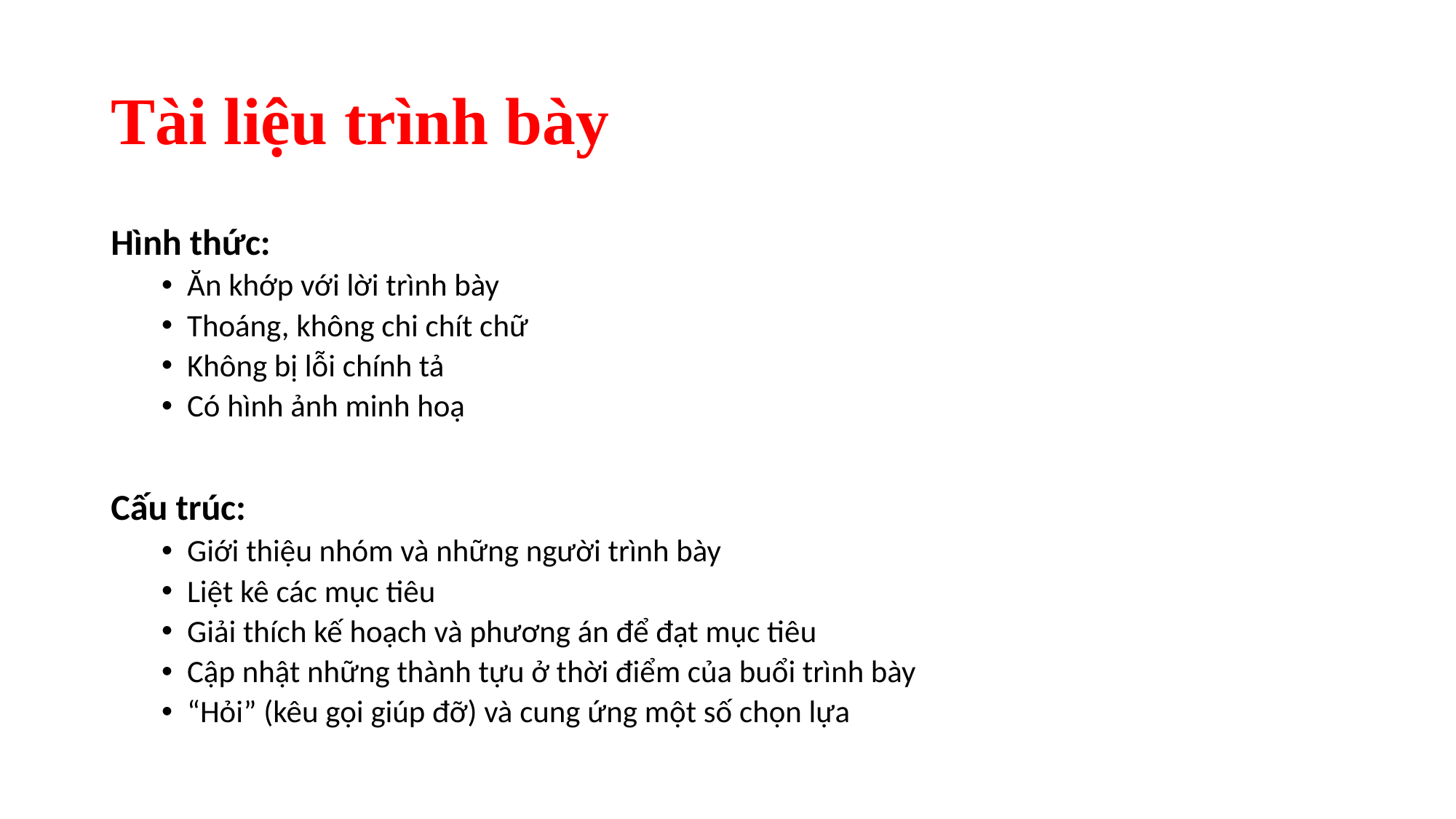

# Tài liệu trình bày
Hình thức:
Ăn khớp với lời trình bày
Thoáng, không chi chít chữ
Không bị lỗi chính tả
Có hình ảnh minh hoạ

Cấu trúc:
Giới thiệu nhóm và những người trình bày
Liệt kê các mục tiêu
Giải thích kế hoạch và phương án để đạt mục tiêu
Cập nhật những thành tựu ở thời điểm của buổi trình bày
“Hỏi” (kêu gọi giúp đỡ) và cung ứng một số chọn lựa